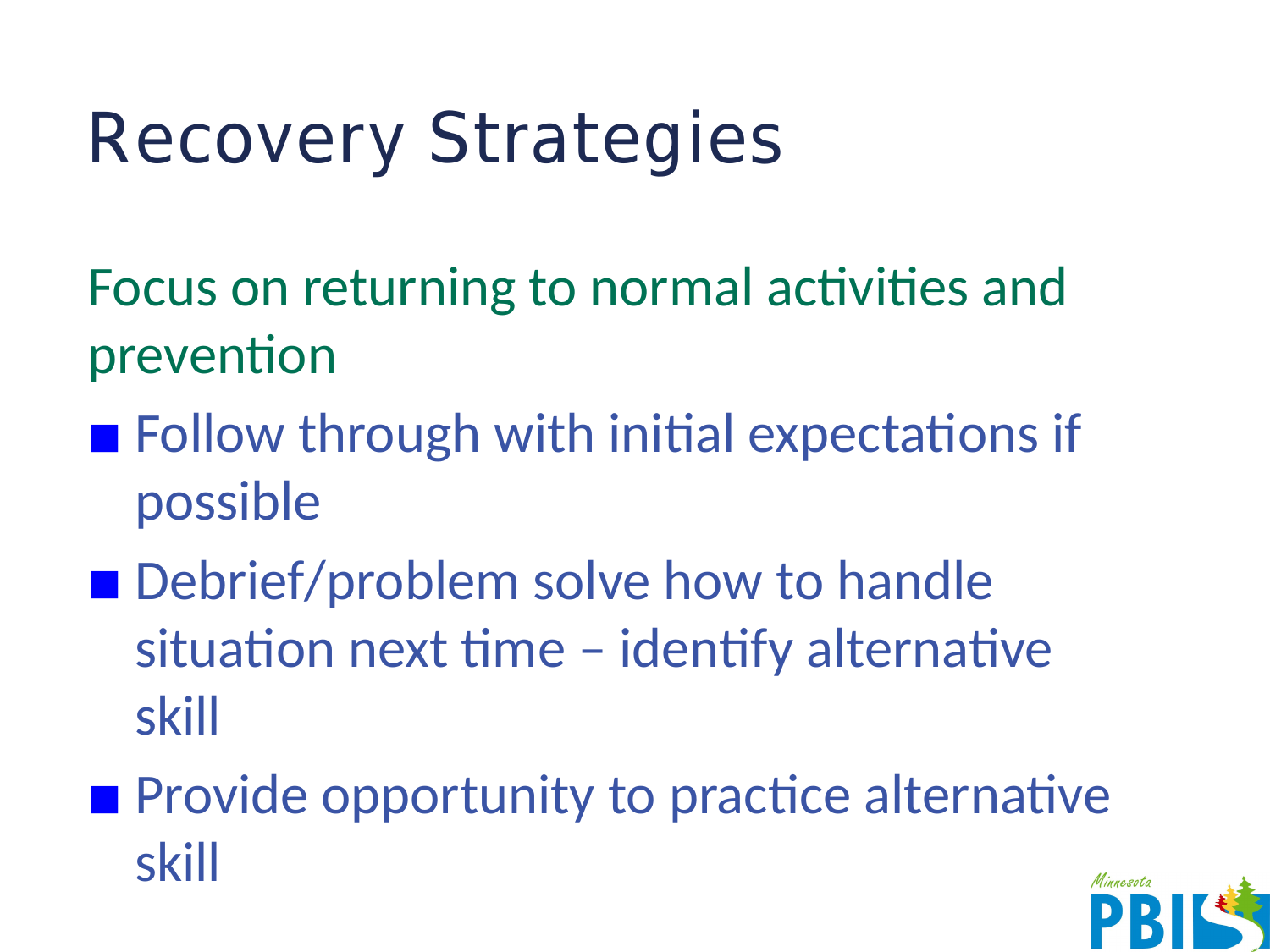

# Recovery Strategies
Focus on returning to normal activities and prevention
Follow through with initial expectations if possible
Debrief/problem solve how to handle situation next time – identify alternative skill
Provide opportunity to practice alternative skill